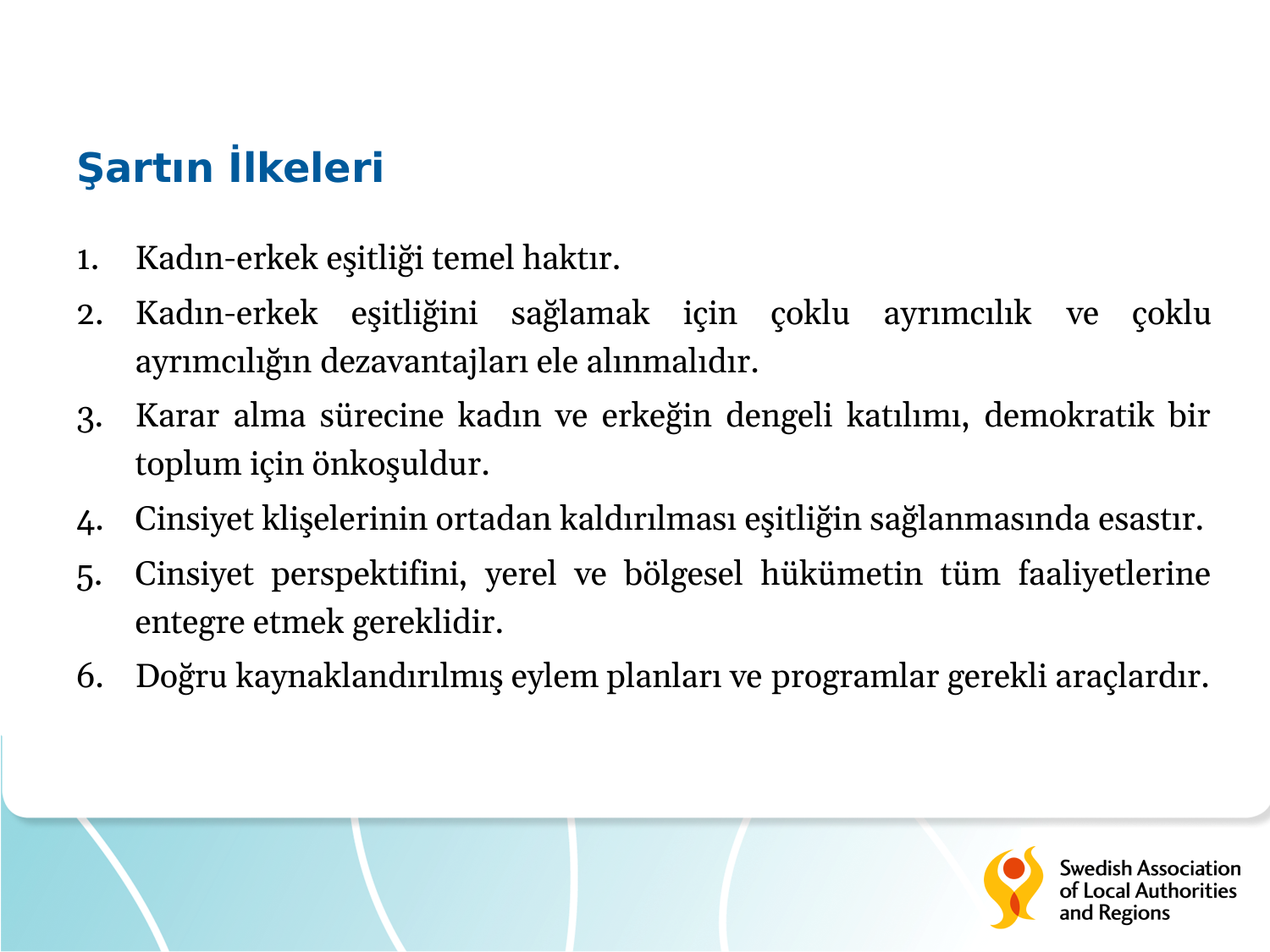

# Şartın İlkeleri
Kadın-erkek eşitliği temel haktır.
Kadın-erkek eşitliğini sağlamak için çoklu ayrımcılık ve çoklu ayrımcılığın dezavantajları ele alınmalıdır.
Karar alma sürecine kadın ve erkeğin dengeli katılımı, demokratik bir toplum için önkoşuldur.
Cinsiyet klişelerinin ortadan kaldırılması eşitliğin sağlanmasında esastır.
Cinsiyet perspektifini, yerel ve bölgesel hükümetin tüm faaliyetlerine entegre etmek gereklidir.
Doğru kaynaklandırılmış eylem planları ve programlar gerekli araçlardır.